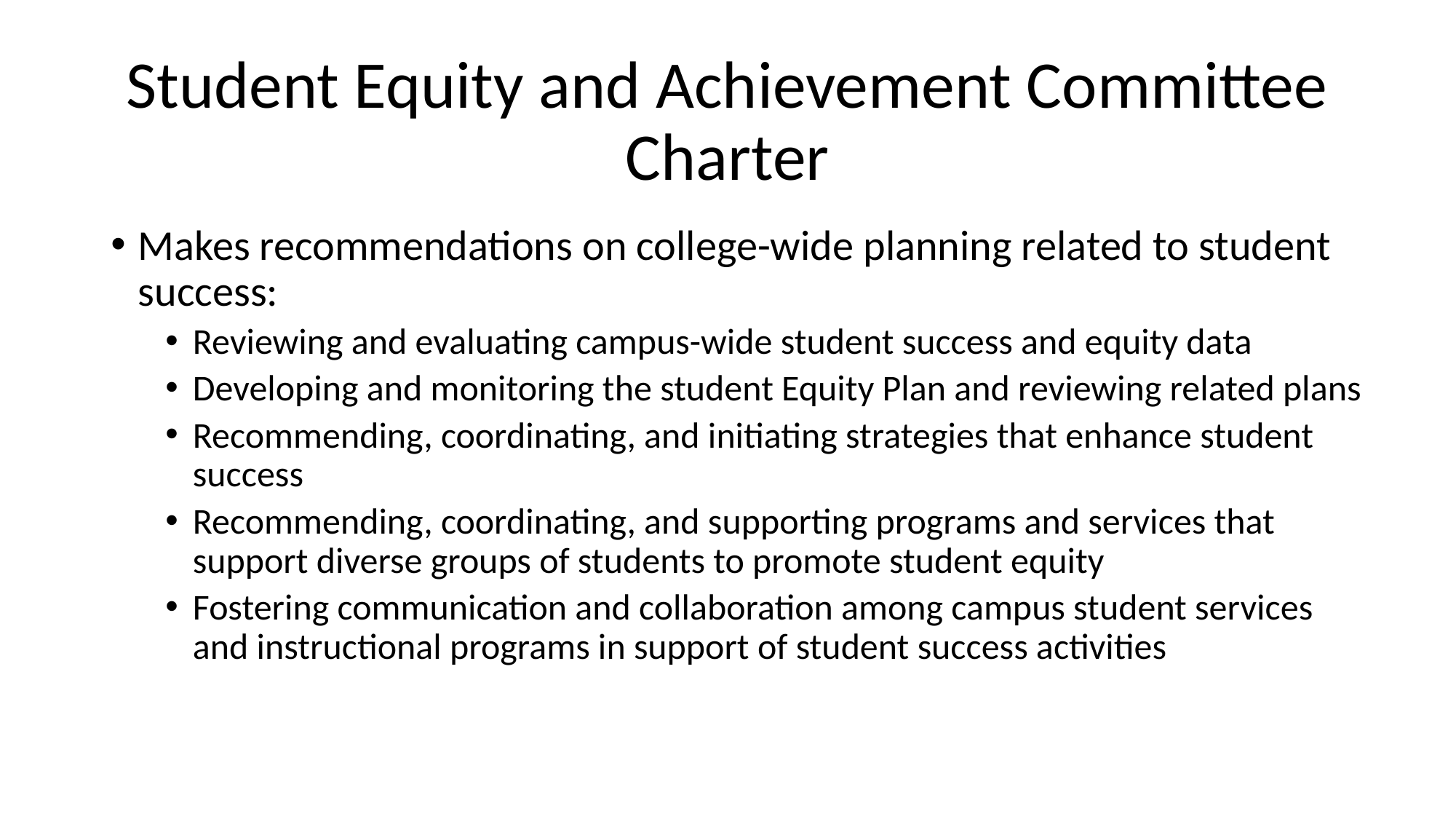

# Student Equity and Achievement Committee Charter
Makes recommendations on college-wide planning related to student success:
Reviewing and evaluating campus-wide student success and equity data
Developing and monitoring the student Equity Plan and reviewing related plans
Recommending, coordinating, and initiating strategies that enhance student success
Recommending, coordinating, and supporting programs and services that support diverse groups of students to promote student equity
Fostering communication and collaboration among campus student services and instructional programs in support of student success activities